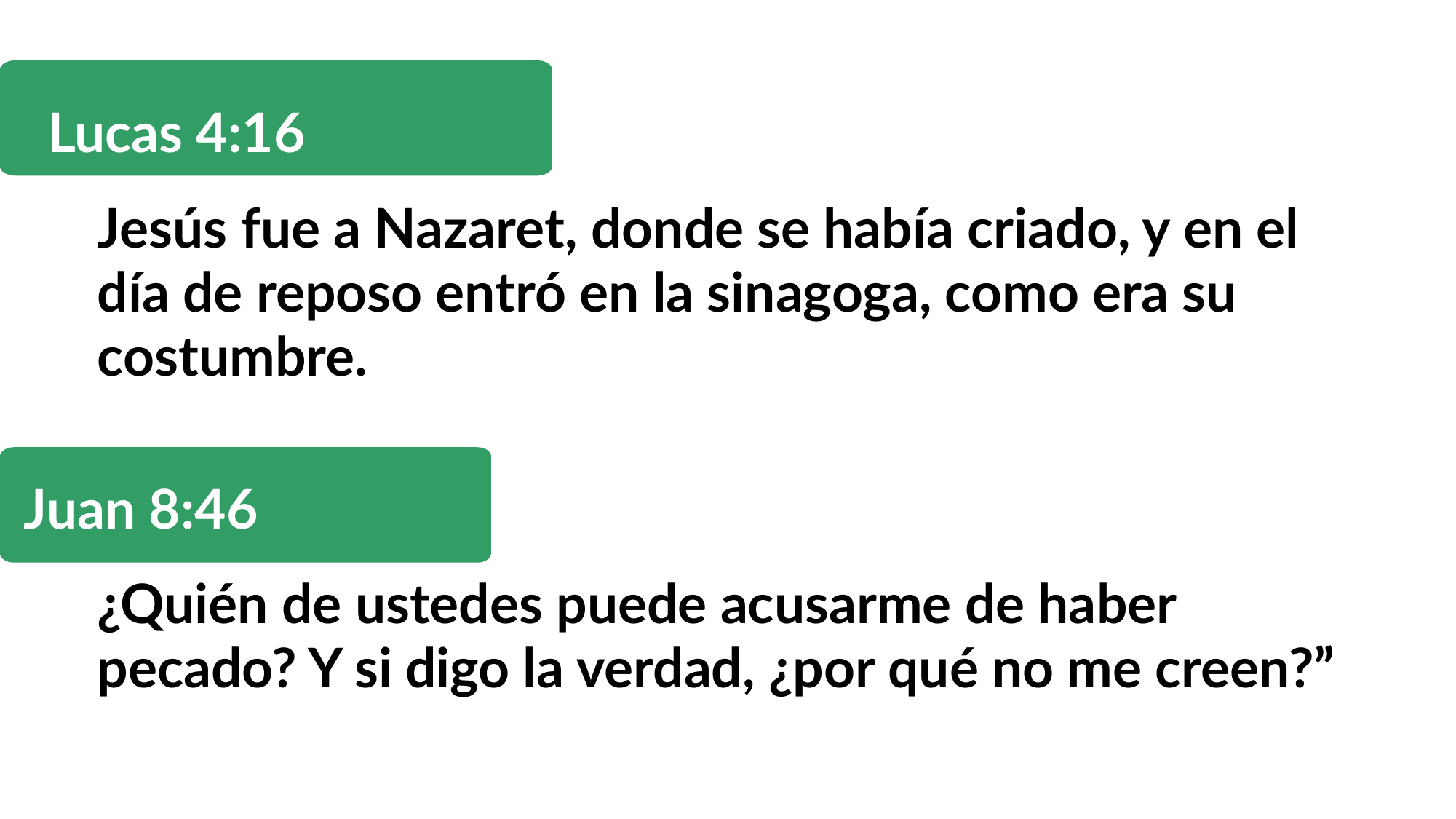

Lucas 4:16
Jesús fue a Nazaret, donde se había criado, y en el día de reposo entró en la sinagoga, como era su costumbre.

Juan 8:46
¿Quién de ustedes puede acusarme de haber pecado? Y si digo la verdad, ¿por qué no me creen?”